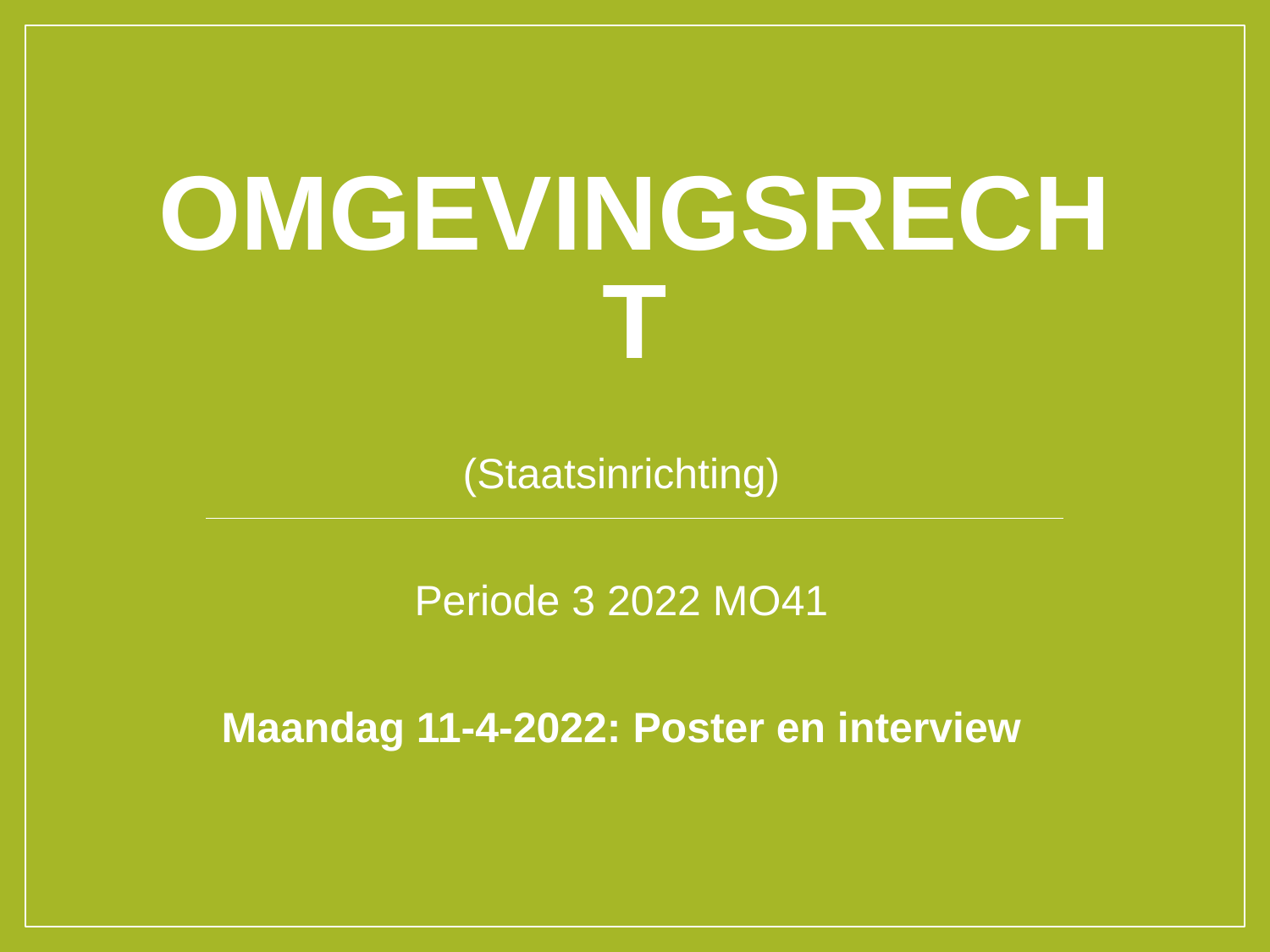

# Omgevingsrecht
(Staatsinrichting)

Periode 3 2022 MO41

Maandag 11-4-2022: Poster en interview